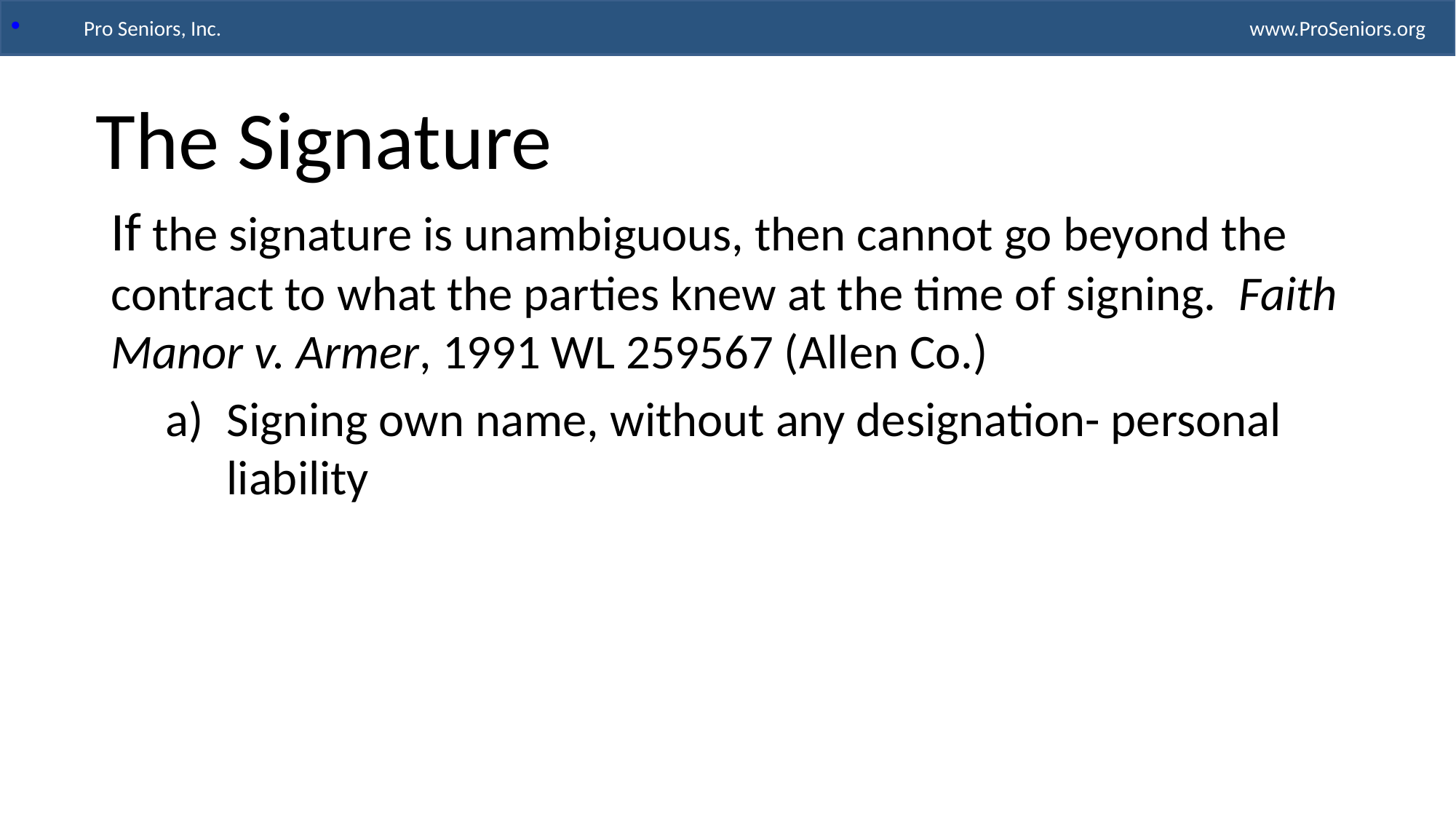

The Signature
If the signature is unambiguous, then cannot go beyond the contract to what the parties knew at the time of signing.  Faith Manor v. Armer, 1991 WL 259567 (Allen Co.)
Signing own name, without any designation- personal liability